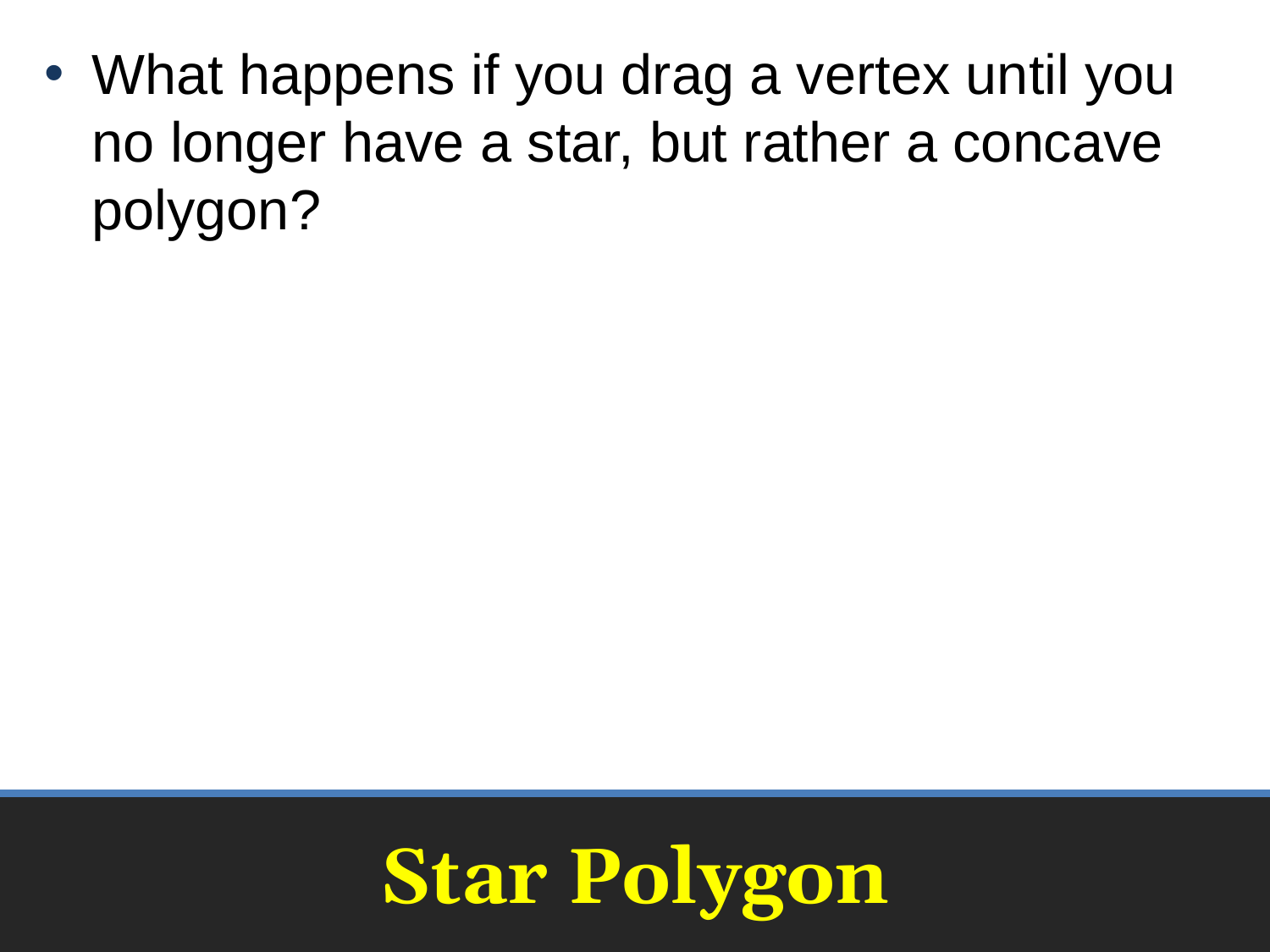

What happens if you drag a vertex until you no longer have a star, but rather a concave polygon?
# Star Polygon